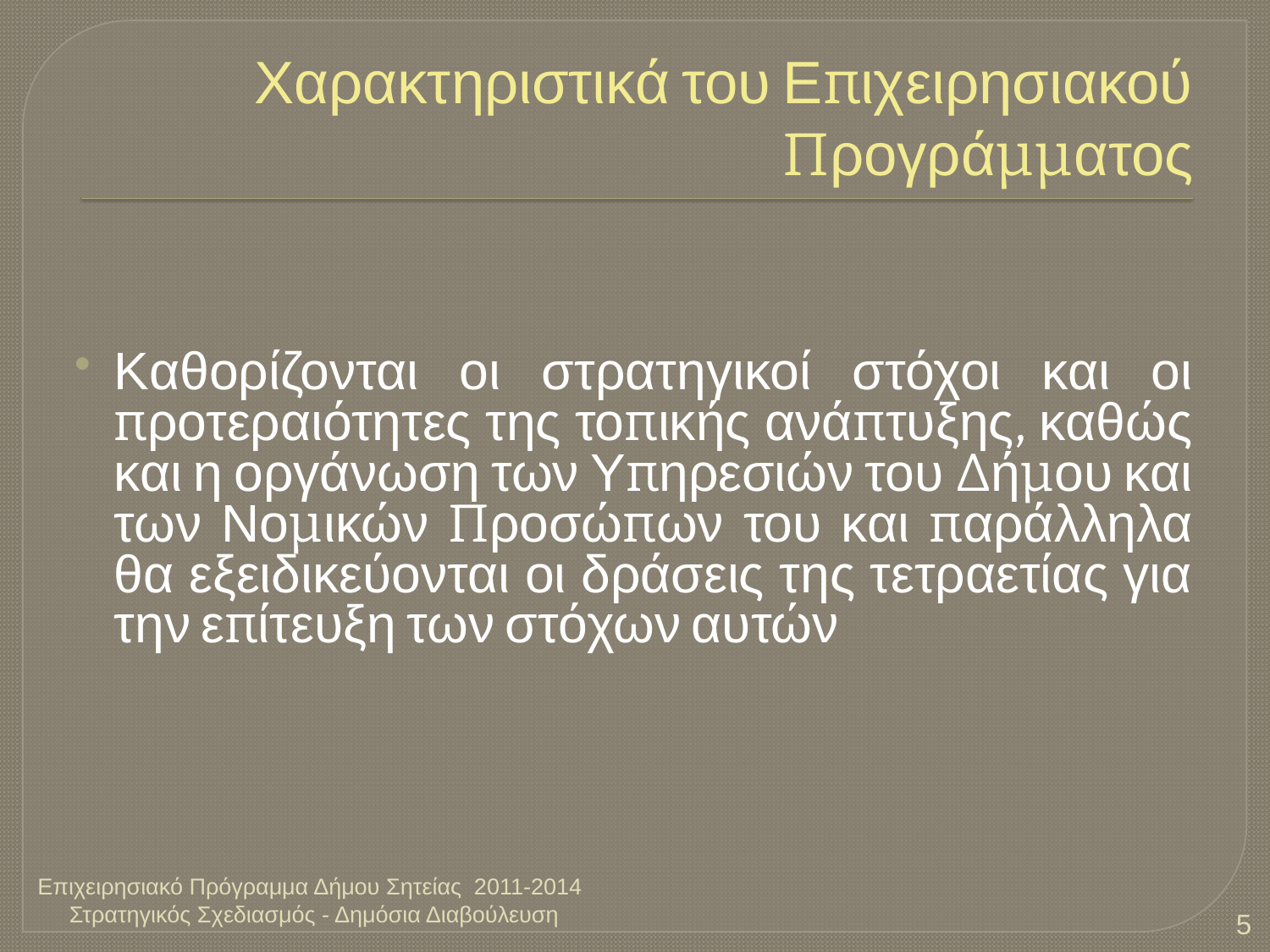

# Χαρακτηριστικά του Επιχειρησιακού Προγράμματος

Καθορίζονται οι στρατηγικοί στόχοι και οι προτεραιότητες της τοπικής ανάπτυξης, καθώς και η οργάνωση των Υπηρεσιών του Δήμου και των Νομικών Προσώπων του και παράλληλα θα εξειδικεύονται οι δράσεις της τετραετίας για την επίτευξη των στόχων αυτών
Επιχειρησιακό Πρόγραμμα Δήμου Σητείας  2011-2014        Στρατηγικός Σχεδιασμός - Δημόσια Διαβούλευση
5